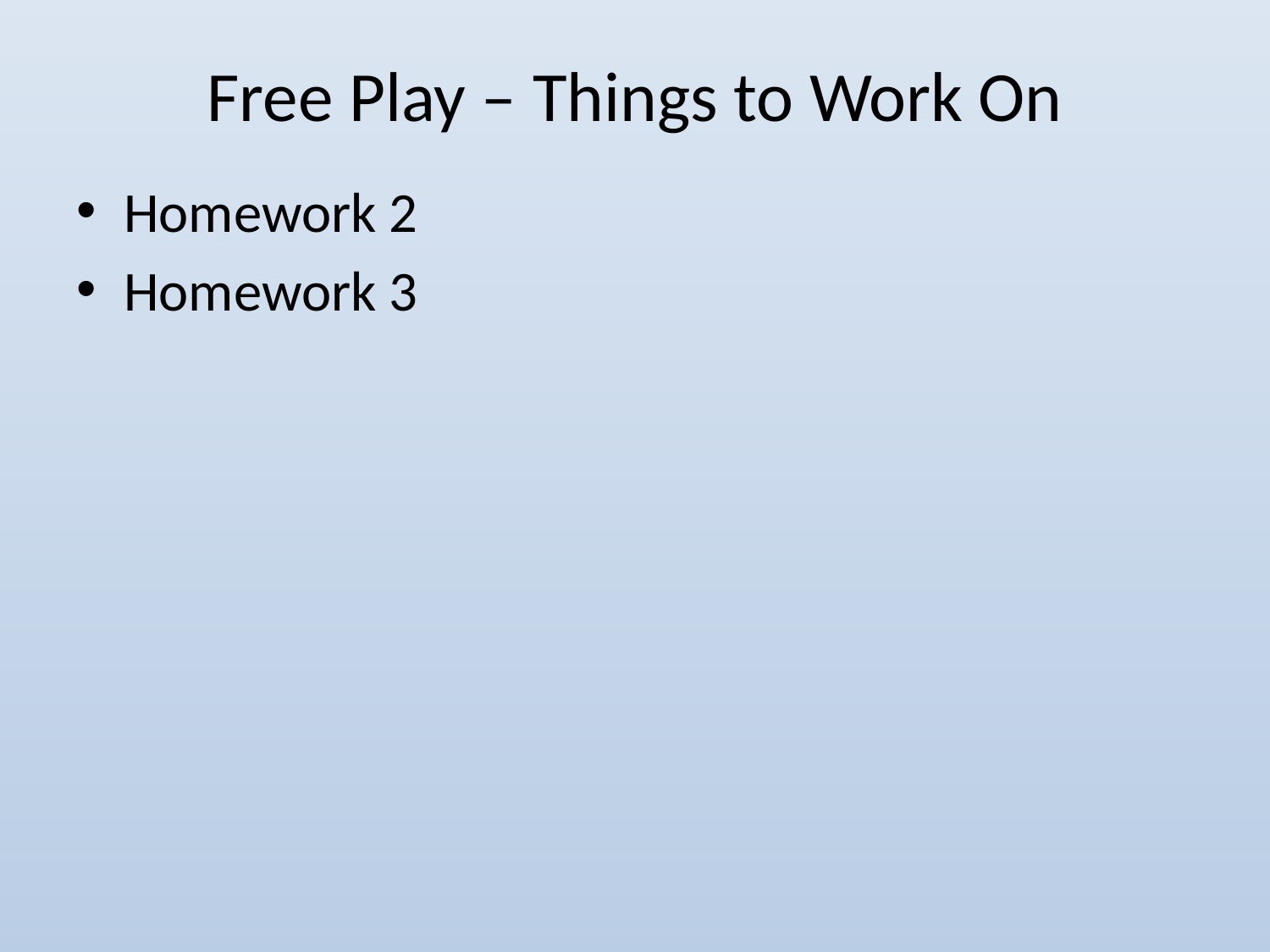

# Free Play – Things to Work On
Homework 2
Homework 3